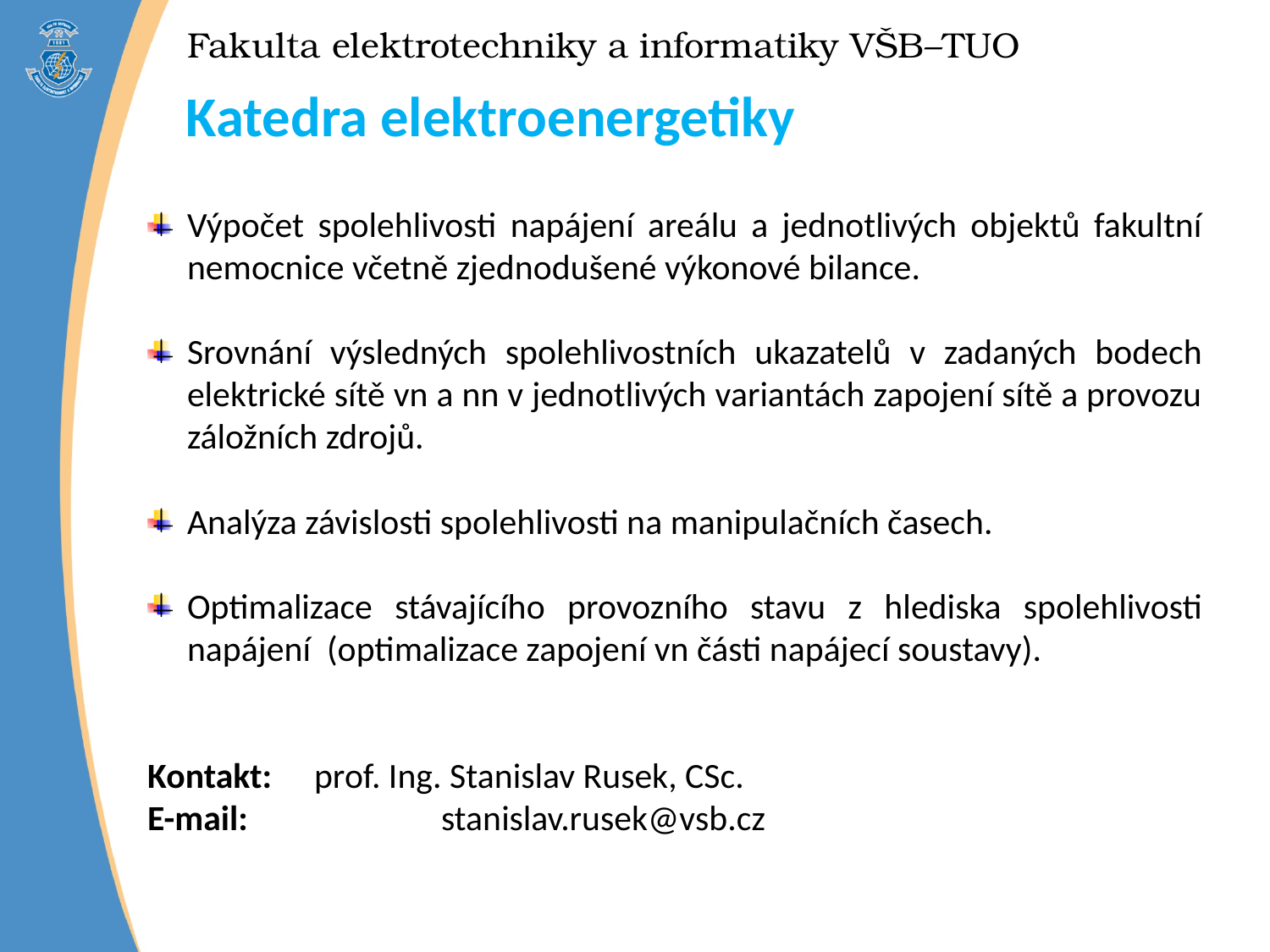

Katedra elektroenergetiky
Výpočet spolehlivosti napájení areálu a jednotlivých objektů fakultní nemocnice včetně zjednodušené výkonové bilance.

Srovnání výsledných spolehlivostních ukazatelů v zadaných bodech elektrické sítě vn a nn v jednotlivých variantách zapojení sítě a provozu záložních zdrojů.

Analýza závislosti spolehlivosti na manipulačních časech.

Optimalizace stávajícího provozního stavu z hlediska spolehlivosti napájení  (optimalizace zapojení vn části napájecí soustavy).

Kontakt: 	prof. Ing. Stanislav Rusek, CSc.
E-mail: 		stanislav.rusek@vsb.cz